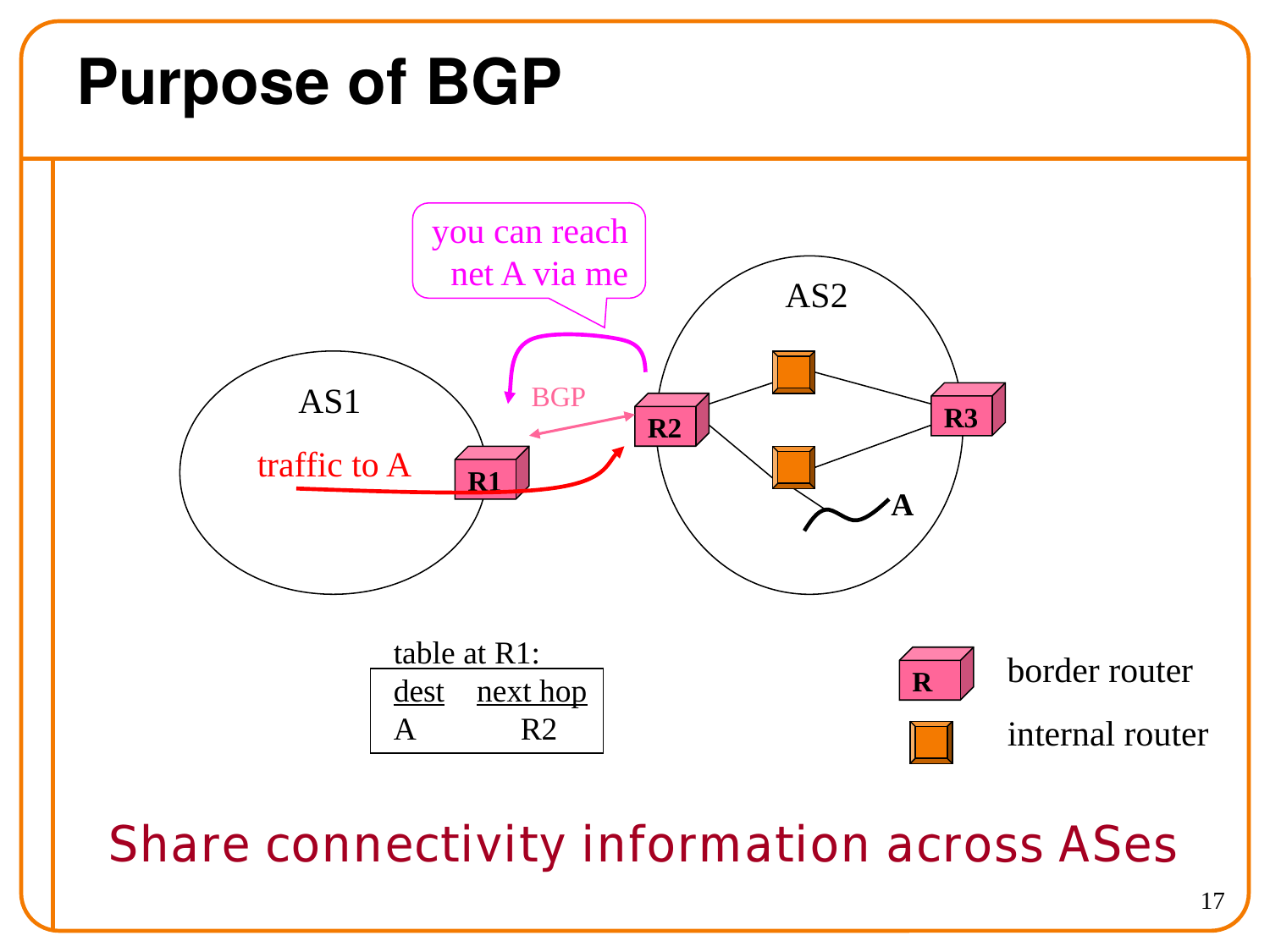

# Purpose of BGP
you can reach
net A via me

AS2

AS1
BGP

R3

R2

traffic to A

R1

A

table at R1:
dest    next hop
A	R2

border router

R
internal router

Share connectivity information across ASes
17